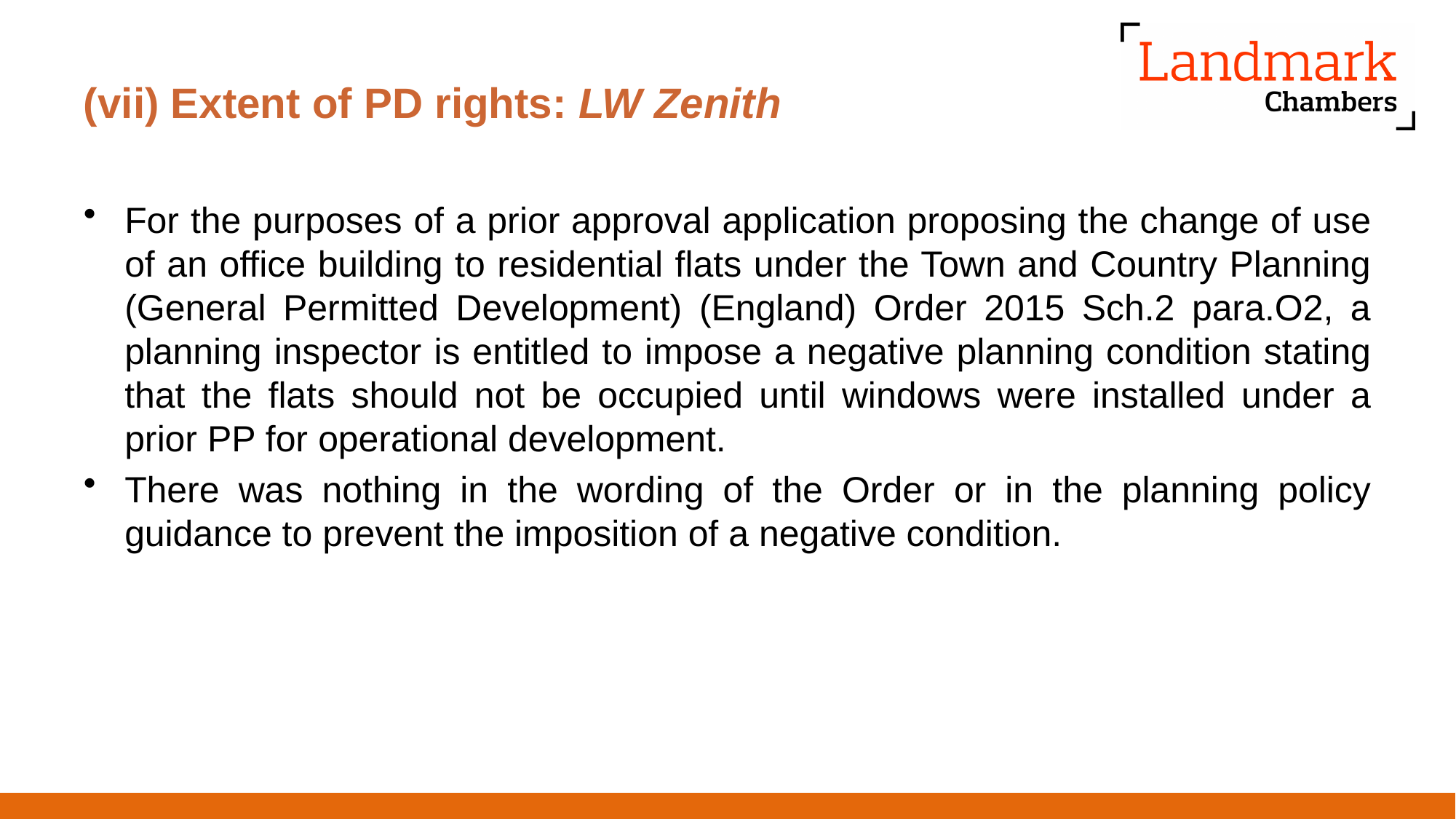

# (vii) Extent of PD rights: LW Zenith
For the purposes of a prior approval application proposing the change of use of an office building to residential flats under the Town and Country Planning (General Permitted Development) (England) Order 2015 Sch.2 para.O2, a planning inspector is entitled to impose a negative planning condition stating that the flats should not be occupied until windows were installed under a prior PP for operational development.
There was nothing in the wording of the Order or in the planning policy guidance to prevent the imposition of a negative condition.